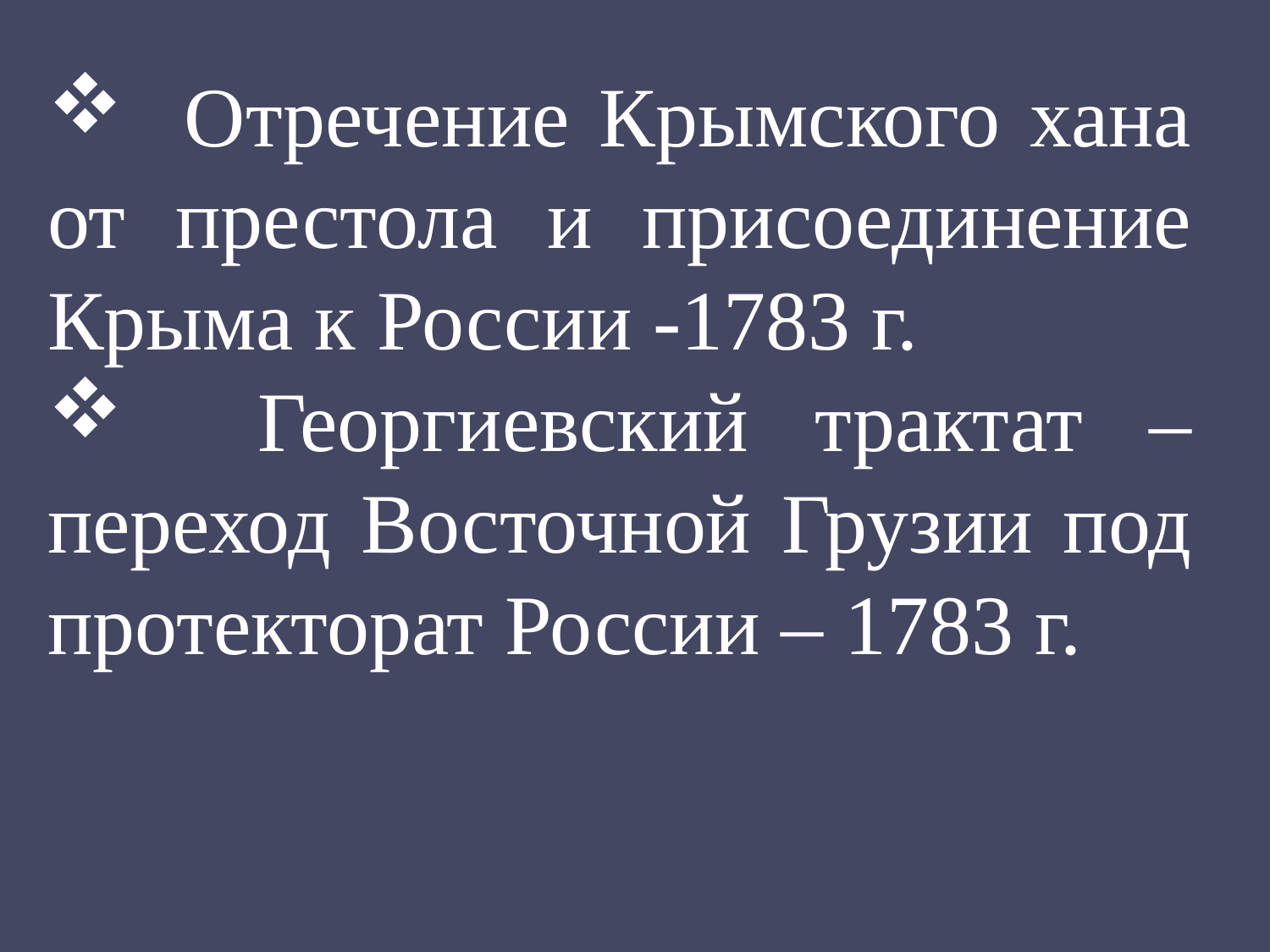

Отречение Крымского хана от престола и присоединение Крыма к России -1783 г.
  Георгиевский трактат – переход Восточной Грузии под протекторат России – 1783 г.